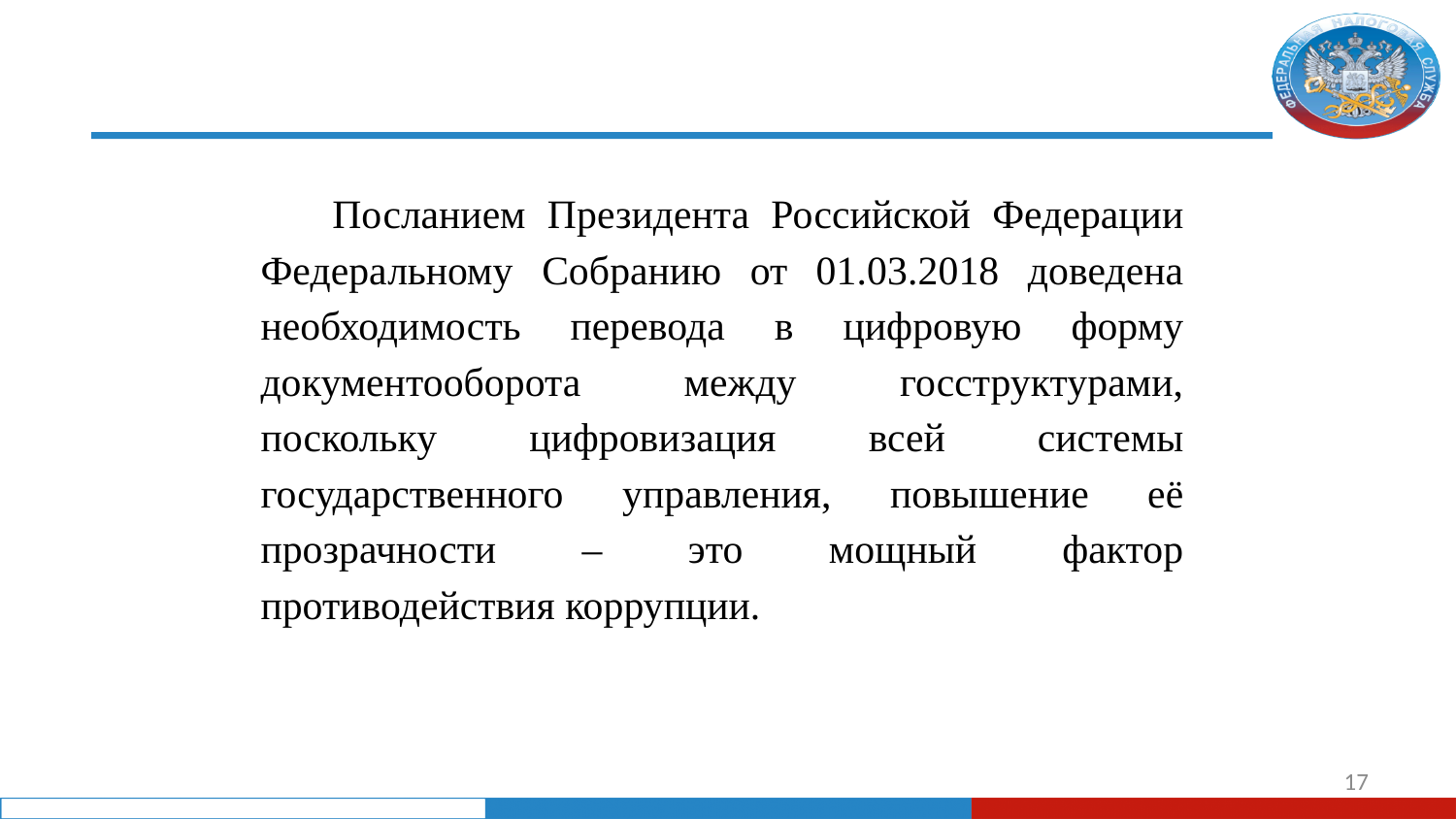

Посланием Президента Российской Федерации Федеральному Собранию от 01.03.2018 доведена необходимость перевода в цифровую форму документооборота между госструктурами, поскольку цифровизация всей системы государственного управления, повышение её прозрачности – это мощный фактор противодействия коррупции.
17